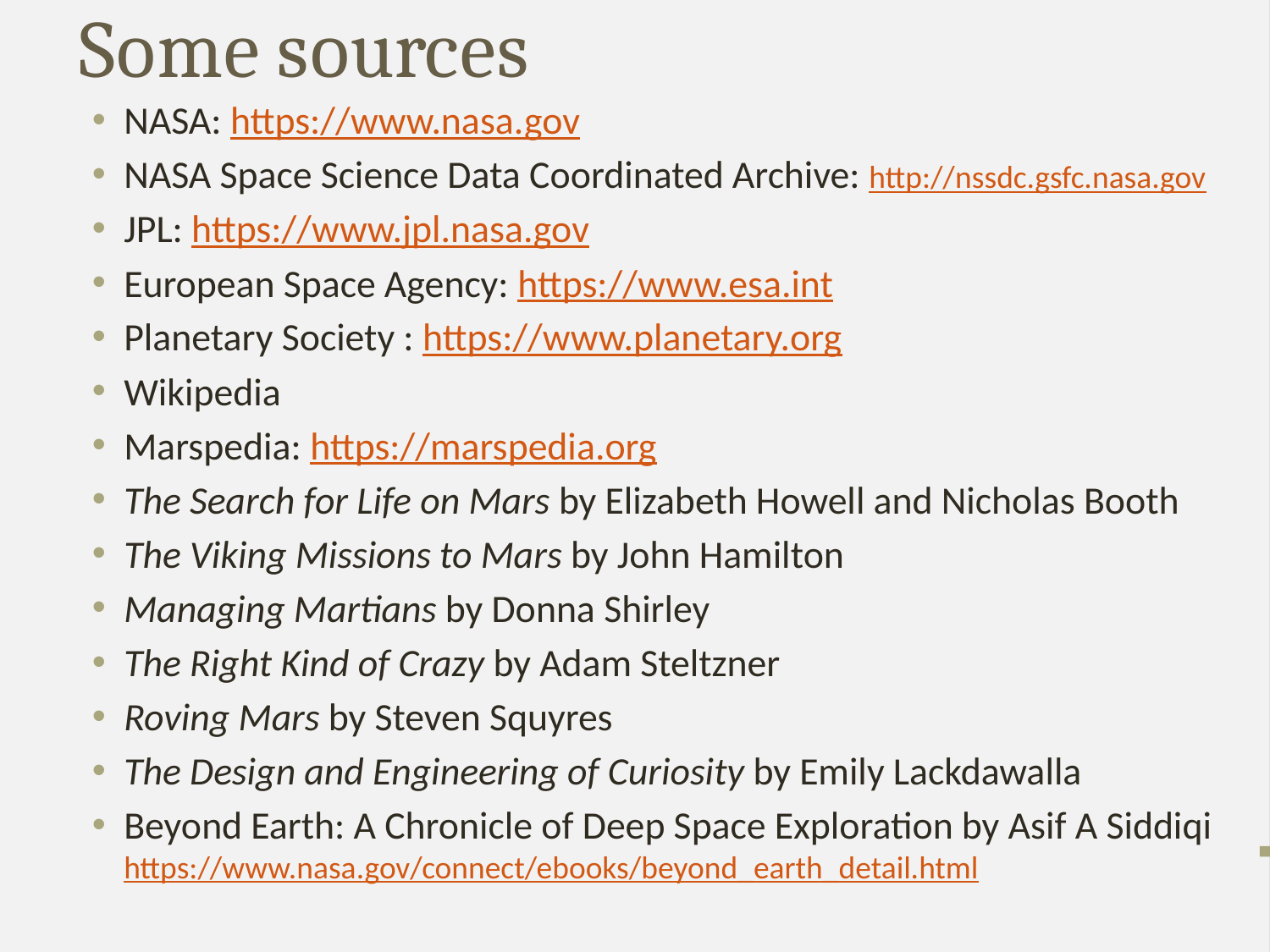

# Some sources
NASA: https://www.nasa.gov
NASA Space Science Data Coordinated Archive: http://nssdc.gsfc.nasa.gov
JPL: https://www.jpl.nasa.gov
European Space Agency: https://www.esa.int
Planetary Society : https://www.planetary.org
Wikipedia
Marspedia: https://marspedia.org
The Search for Life on Mars by Elizabeth Howell and Nicholas Booth
The Viking Missions to Mars by John Hamilton
Managing Martians by Donna Shirley
The Right Kind of Crazy by Adam Steltzner
Roving Mars by Steven Squyres
The Design and Engineering of Curiosity by Emily Lackdawalla
Beyond Earth: A Chronicle of Deep Space Exploration by Asif A Siddiqi https://www.nasa.gov/connect/ebooks/beyond_earth_detail.html